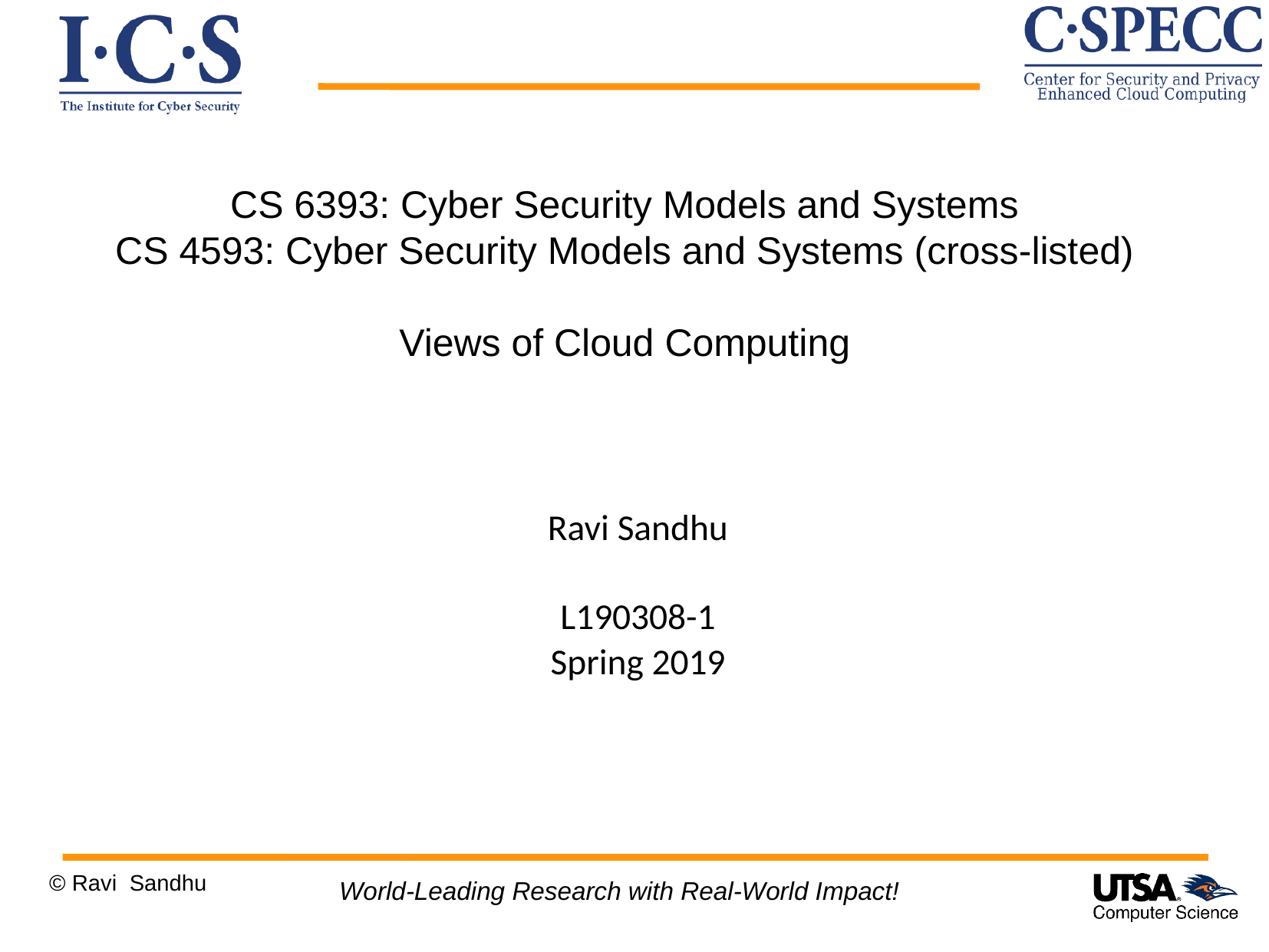

CS 6393: Cyber Security Models and Systems
CS 4593: Cyber Security Models and Systems (cross-listed)
Views of Cloud Computing

Ravi Sandhu
L190308-1
Spring 2019

© Ravi  Sandhu
World-Leading Research with Real-World Impact!